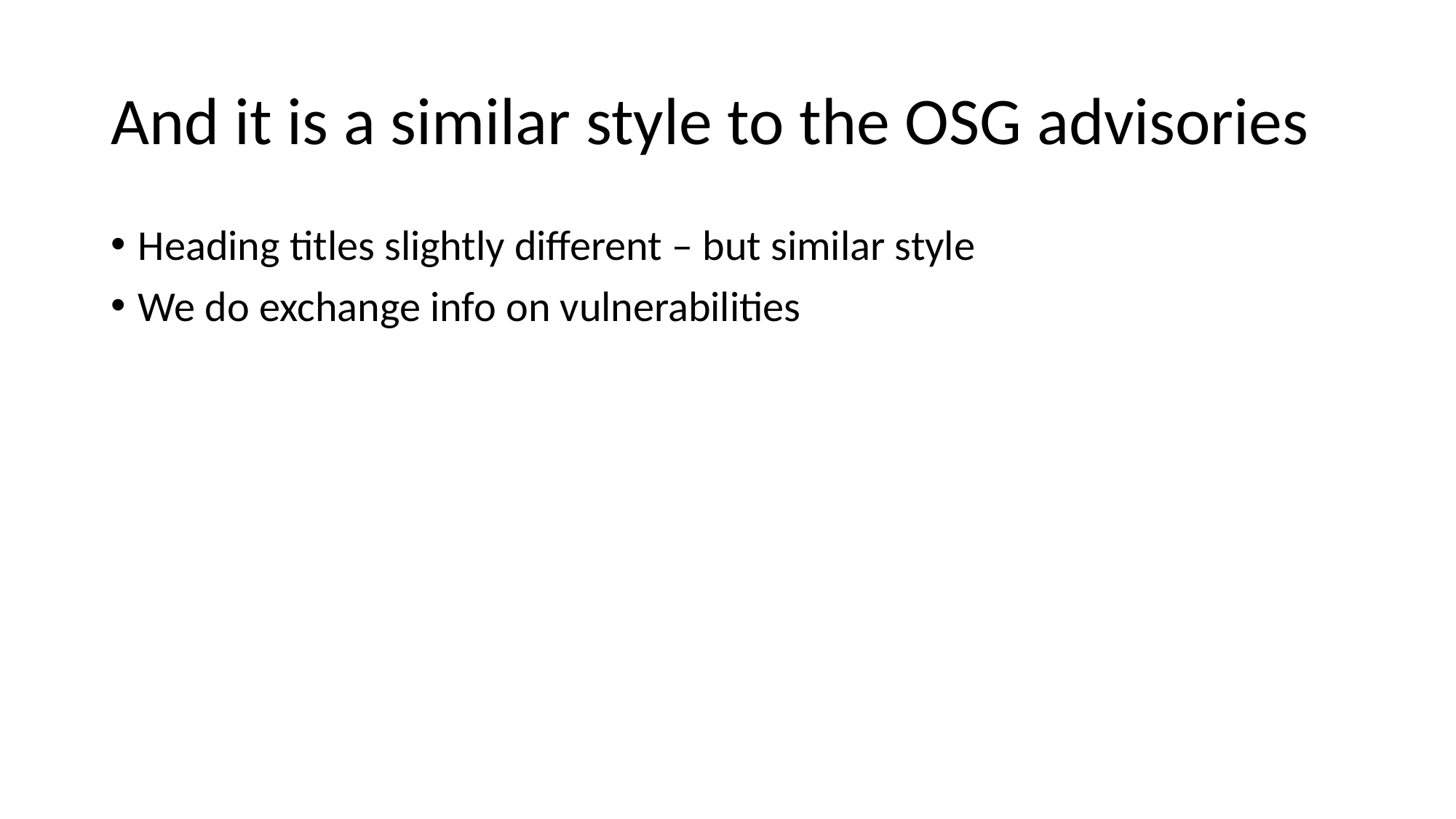

# And it is a similar style to the OSG advisories
Heading titles slightly different – but similar style
We do exchange info on vulnerabilities